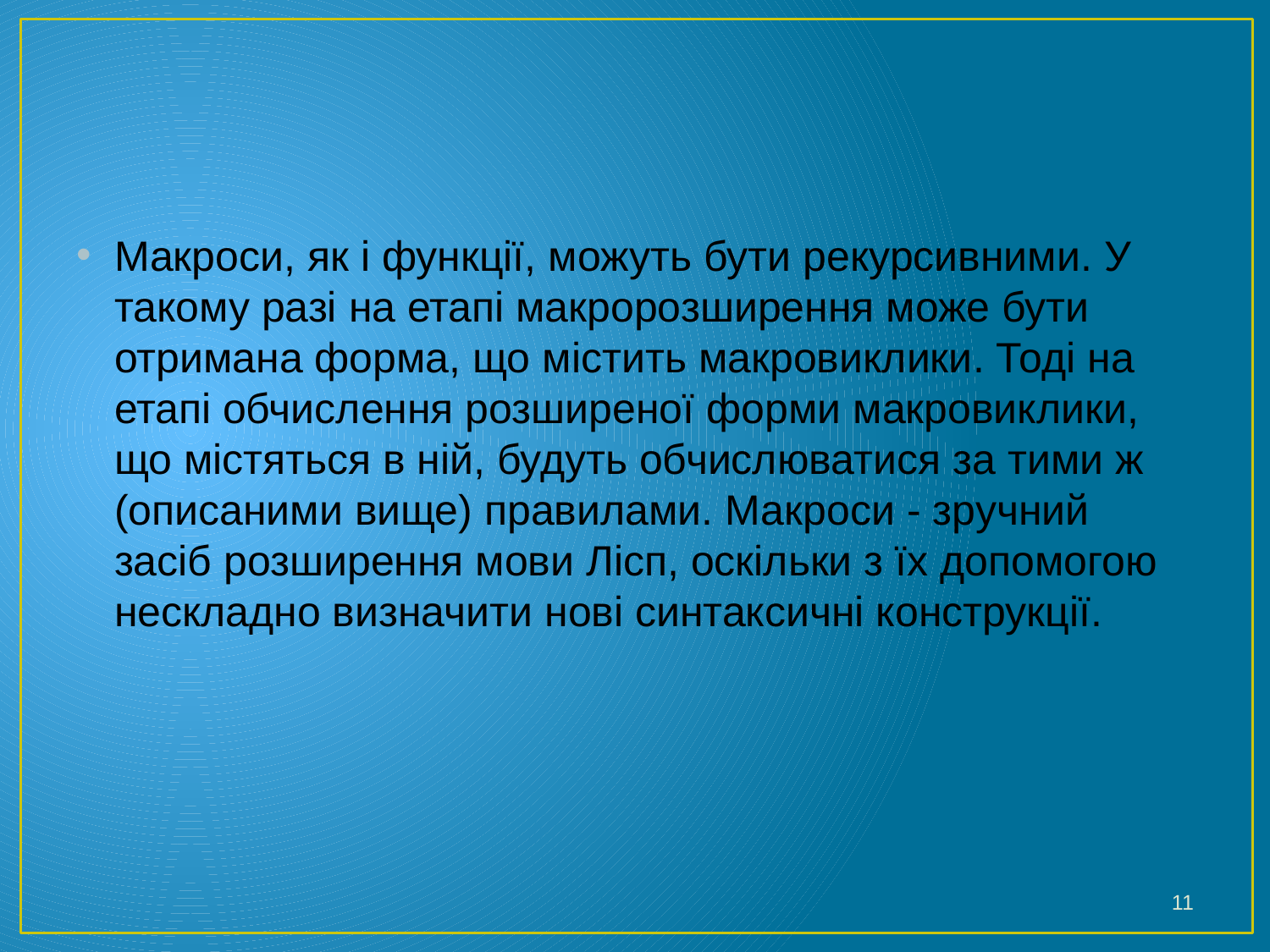

#
Макроси, як і функції, можуть бути рекурсивними. У такому разі на етапі макророзширення може бути отримана форма, що містить макровиклики. Тоді на етапі обчислення розширеної форми макровиклики, що містяться в ній, будуть обчислюватися за тими ж (описаними вище) правилами. Макроси - зручний засіб розширення мови Лісп, оскільки з їх допомогою нескладно визначити нові синтаксичні конструкції.
11